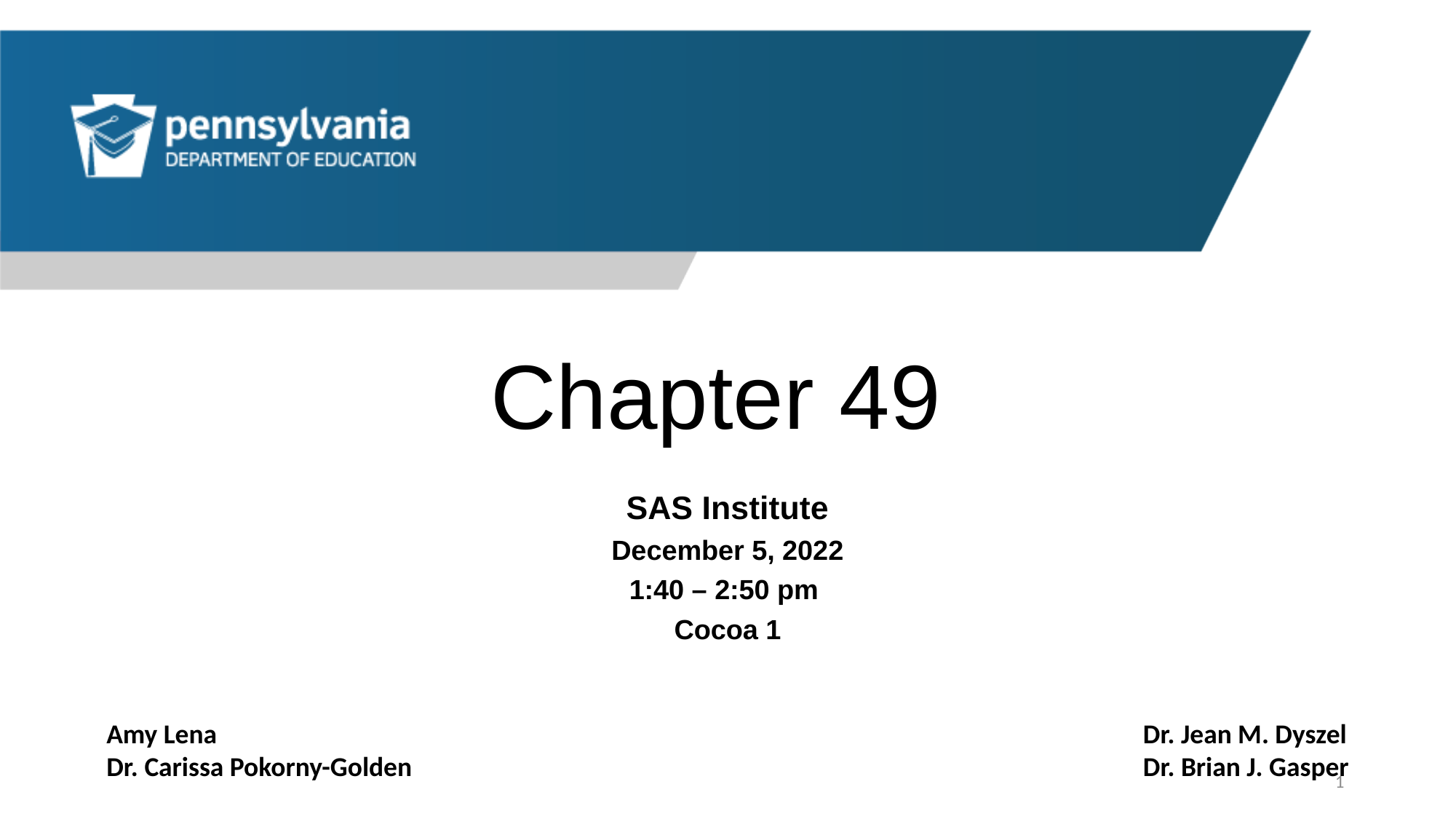

# Chapter 49
SAS Institute
December 5, 2022
1:40 – 2:50 pm
Cocoa 1

Amy Lena	Dr. Jean M. Dyszel
Dr. Carissa Pokorny-Golden	Dr. Brian J. Gasper
1